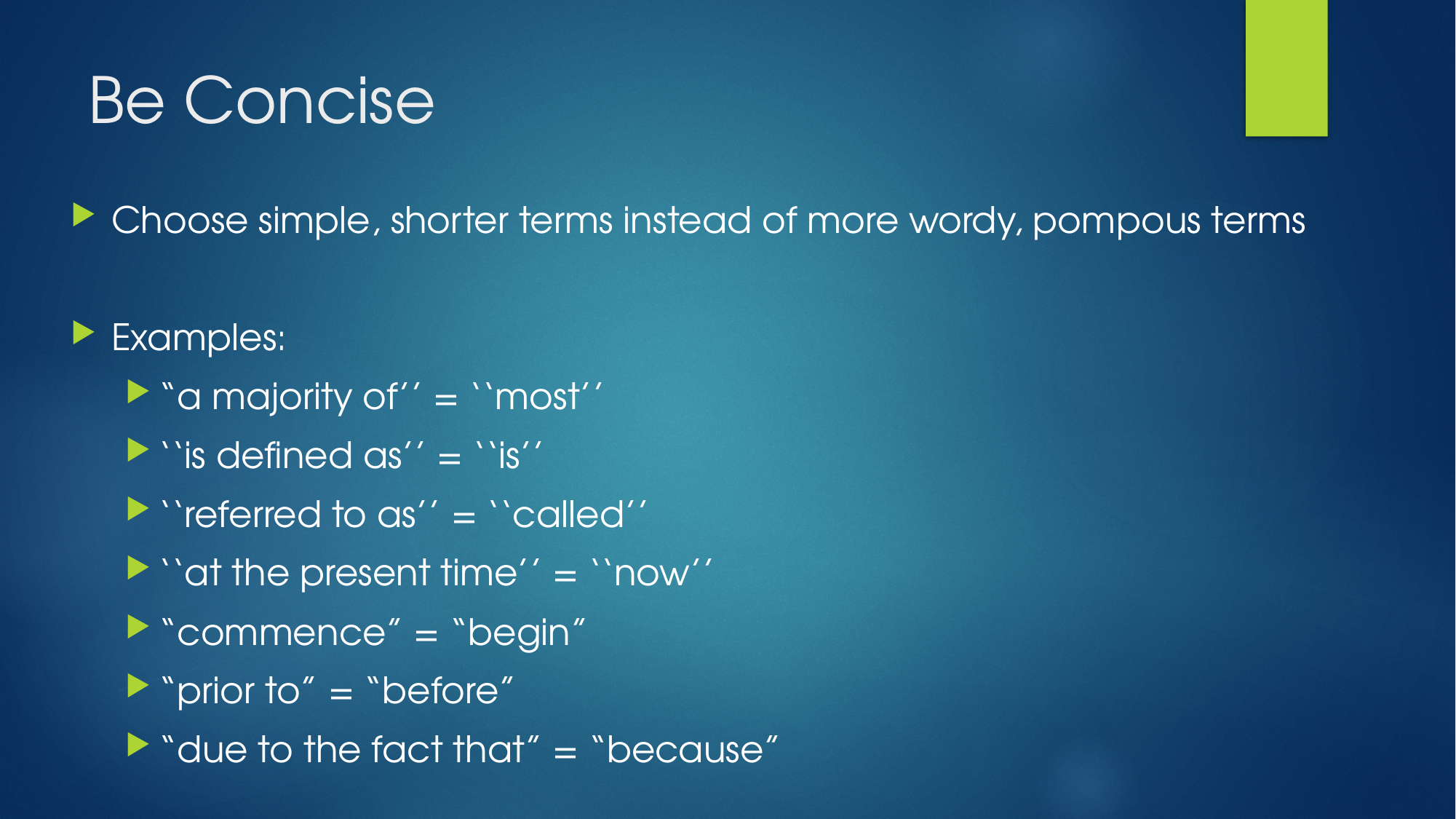

# Be Concise
Choose simple, shorter terms instead of more wordy, pompous terms

Examples:
“a majority of’’ = ‘‘most’’
‘‘is defined as’’ = ‘‘is’’
‘‘referred to as’’ = ‘‘called’’
‘‘at the present time’’ = ‘‘now’’
“commence” = “begin”
“prior to” = “before”
“due to the fact that” = “because”